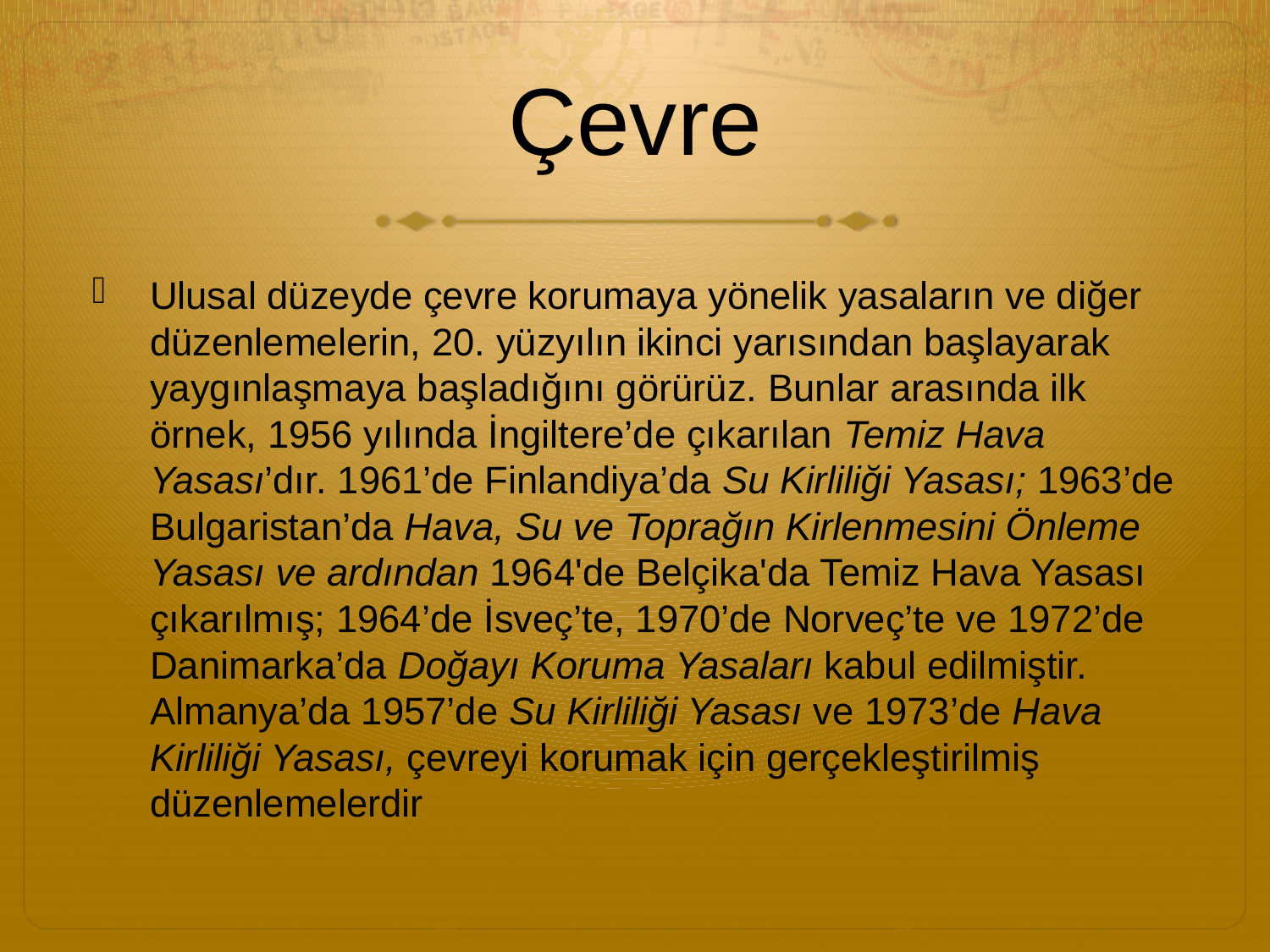

# Çevre
Ulusal düzeyde çevre korumaya yönelik yasaların ve diğer düzenlemelerin, 20. yüzyılın ikinci yarısından başlayarak yaygınlaşmaya başladığını görürüz. Bunlar arasında ilk örnek, 1956 yılında İngiltere’de çıkarılan Temiz Hava Yasası’dır. 1961’de Finlandiya’da Su Kirliliği Yasası; 1963’de Bulgaristan’da Hava, Su ve Toprağın Kirlenmesini Önleme Yasası ve ardından 1964'de Belçika'da Temiz Hava Yasası çıkarılmış; 1964’de İsveç’te, 1970’de Norveç’te ve 1972’de Danimarka’da Doğayı Koruma Yasaları kabul edilmiştir. Almanya’da 1957’de Su Kirliliği Yasası ve 1973’de Hava Kirliliği Yasası, çevreyi korumak için gerçekleştirilmiş düzenlemelerdir